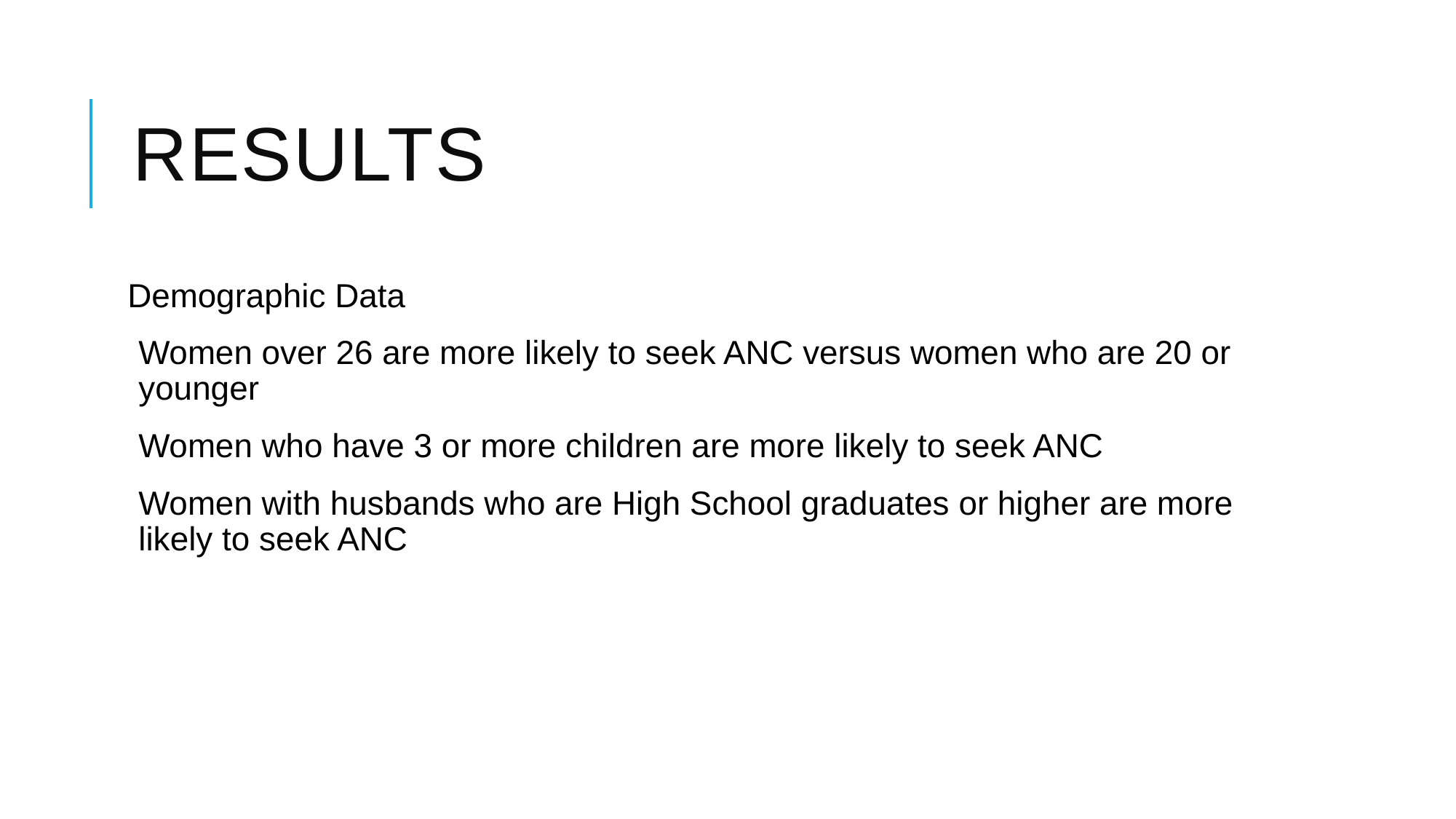

# Results
Demographic Data
Women over 26 are more likely to seek ANC versus women who are 20 or younger
Women who have 3 or more children are more likely to seek ANC
Women with husbands who are High School graduates or higher are more likely to seek ANC